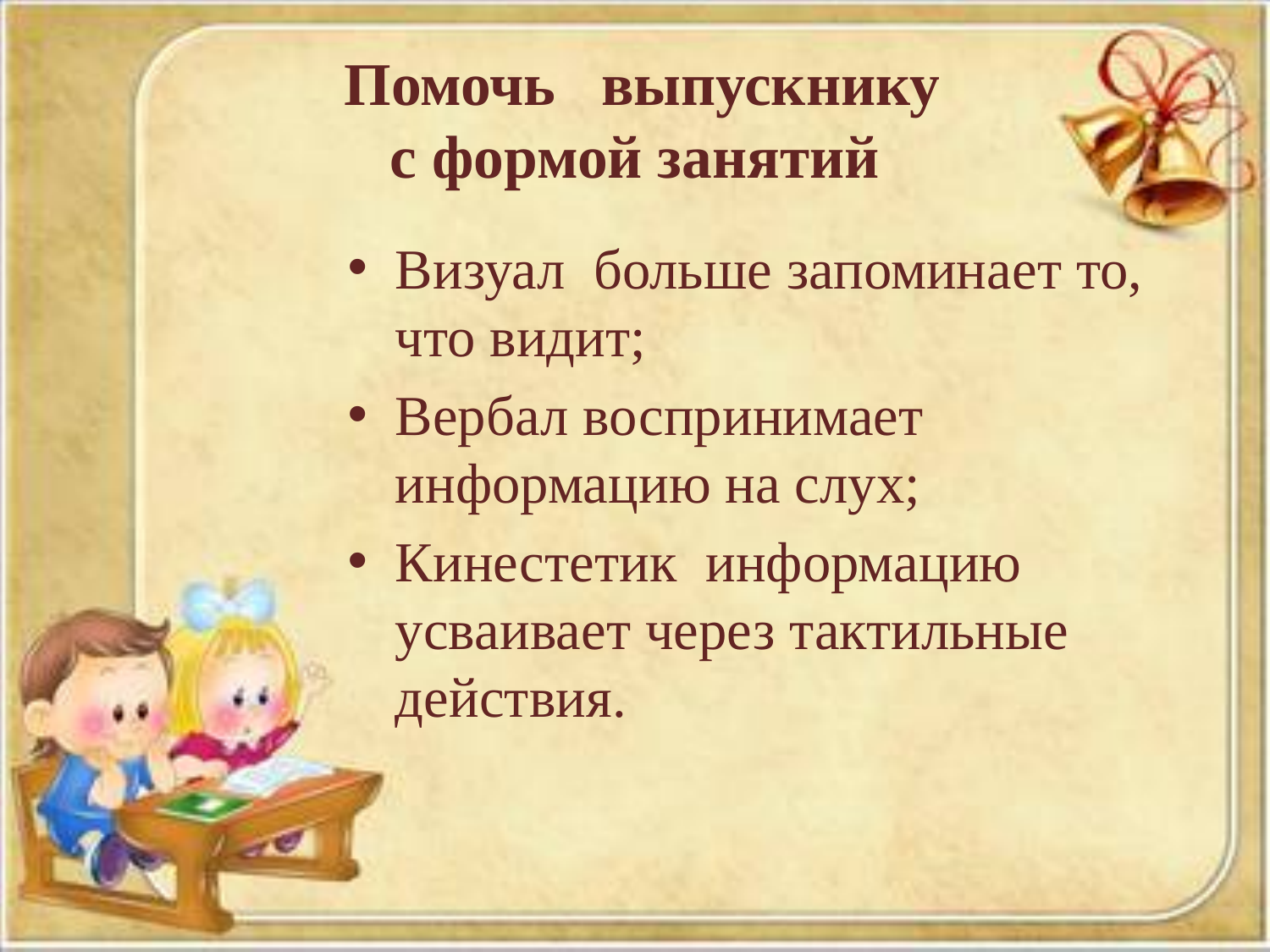

# Помочь   выпускнику с формой занятий
Визуал  больше запоминает то, что видит;
Вербал воспринимает информацию на слух;
Кинестетик  информацию усваивает через тактильные действия.